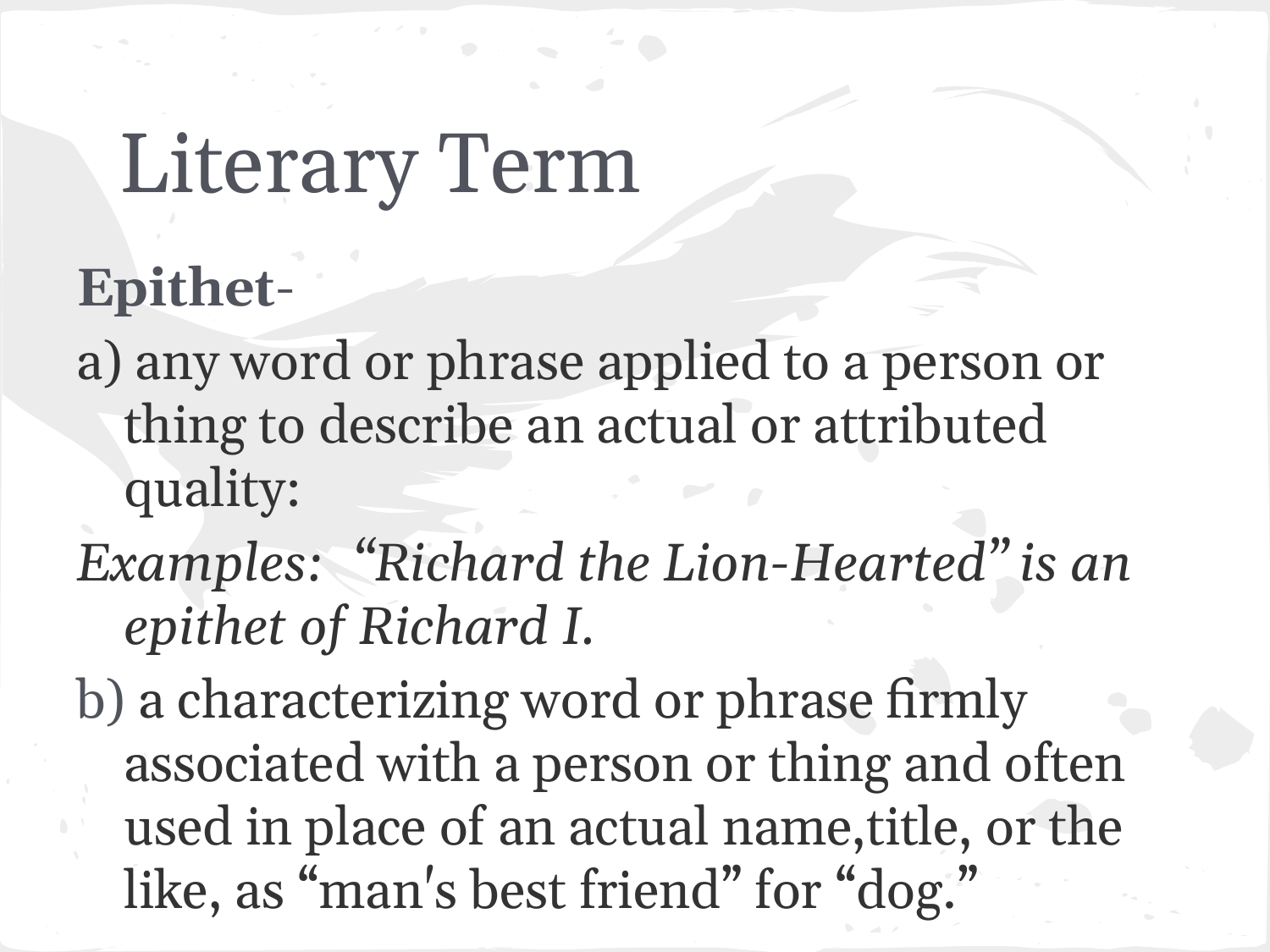

# Literary Term
Epithet-
a) any word or phrase applied to a person or thing to describe an actual or attributed quality:
Examples:  “Richard the Lion-Hearted” is an epithet of Richard I.
b) a characterizing word or phrase firmly associated with a person or thing and often used in place of an actual name,title, or the like, as “man's best friend” for “dog.”